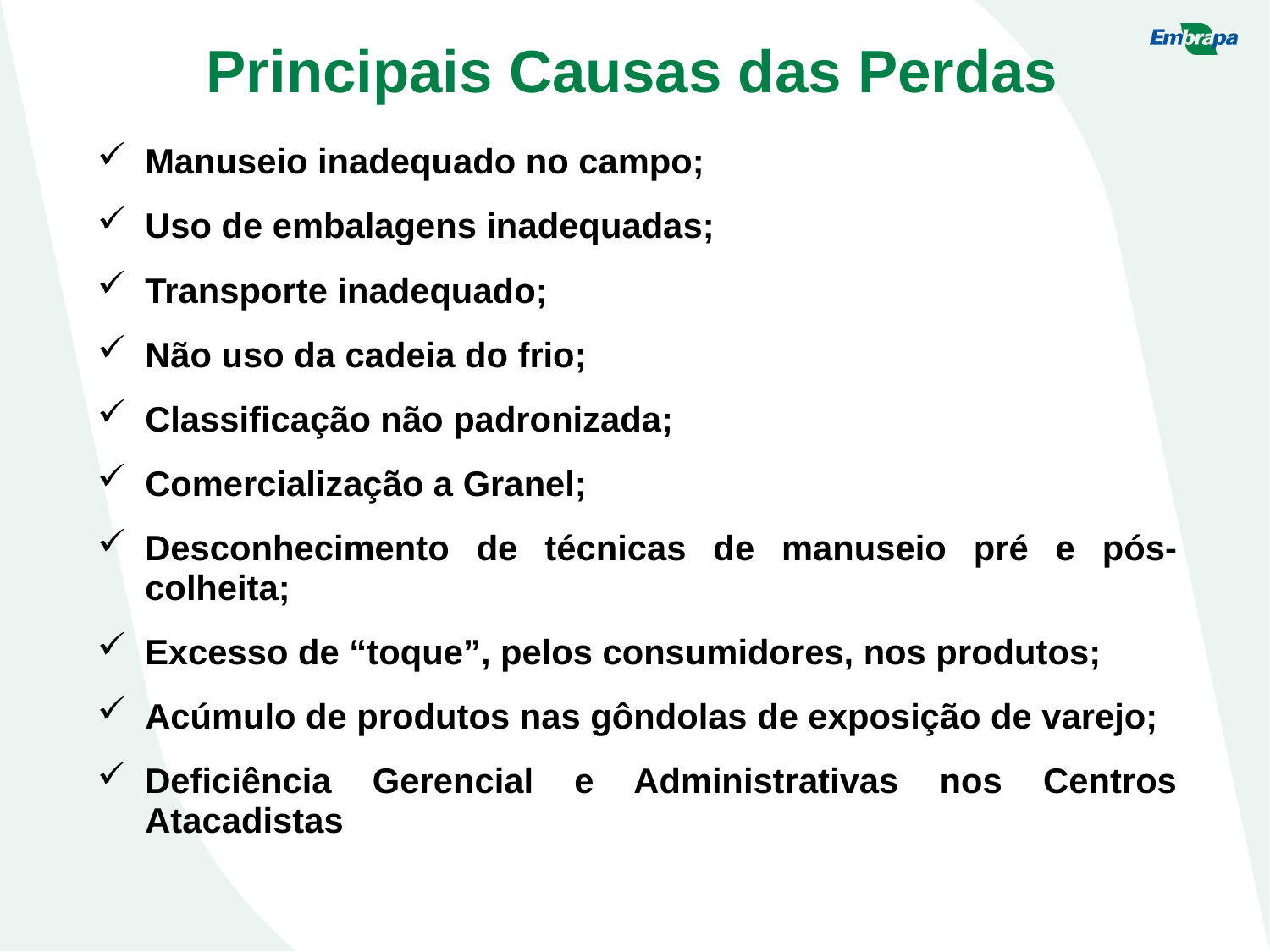

Principais Causas das Perdas
Manuseio inadequado no campo;
Uso de embalagens inadequadas;
Transporte inadequado;
Não uso da cadeia do frio;
Classificação não padronizada;
Comercialização a Granel;
Desconhecimento de técnicas de manuseio pré e pós-colheita;
Excesso de “toque”, pelos consumidores, nos produtos;
Acúmulo de produtos nas gôndolas de exposição de varejo;
Deficiência Gerencial e Administrativas nos Centros Atacadistas